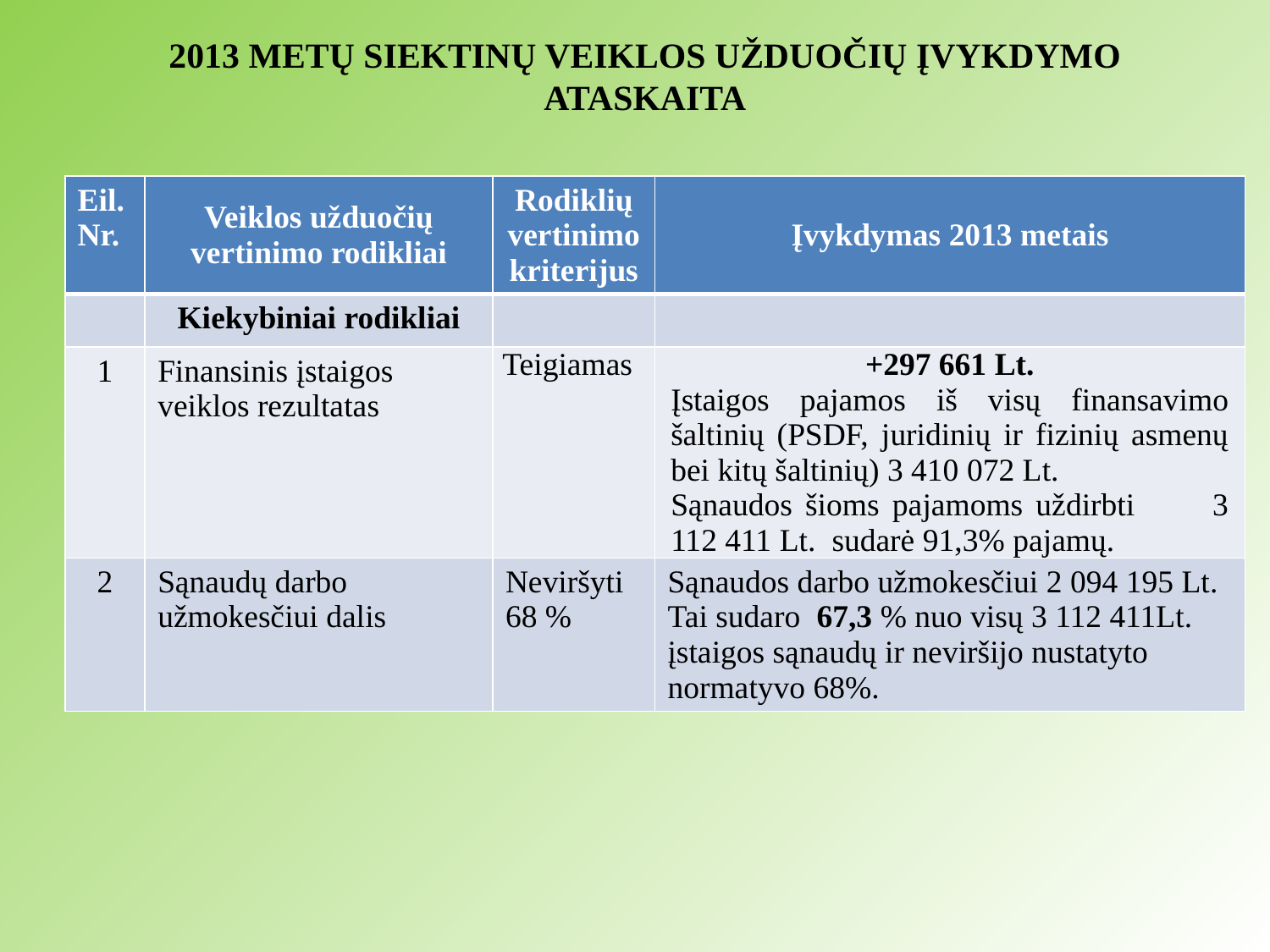

2013 METŲ SIEKTINŲ VEIKLOS UŽDUOČIŲ ĮVYKDYMO ATASKAITA
| Eil. Nr. | Veiklos užduočių vertinimo rodikliai | Rodiklių vertinimo kriterijus | Įvykdymas 2013 metais |
| --- | --- | --- | --- |
|  | Kiekybiniai rodikliai |  |  |
| 1 | Finansinis įstaigos veiklos rezultatas | Teigiamas | +297 661 Lt. Įstaigos pajamos iš visų finansavimo šaltinių (PSDF, juridinių ir fizinių asmenų bei kitų šaltinių) 3 410 072 Lt. Sąnaudos šioms pajamoms uždirbti 3 112 411 Lt. sudarė 91,3% pajamų. |
| 2 | Sąnaudų darbo užmokesčiui dalis | Neviršyti 68 % | Sąnaudos darbo užmokesčiui 2 094 195 Lt. Tai sudaro 67,3 % nuo visų 3 112 411Lt. įstaigos sąnaudų ir neviršijo nustatyto normatyvo 68%. |